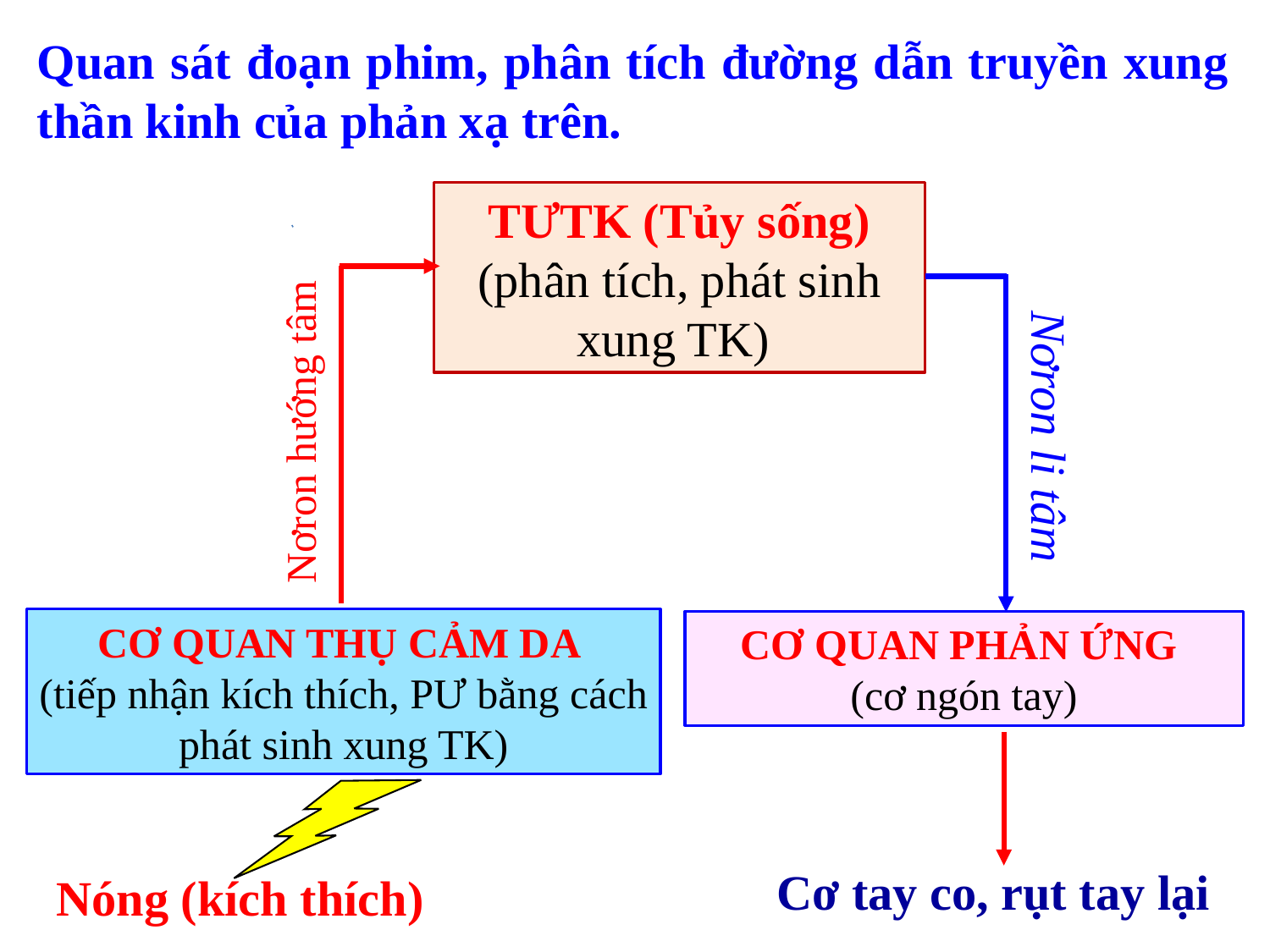

Quan sát đoạn phim, phân tích đường dẫn truyền xung thần kinh của phản xạ trên.
TƯTK (Tủy sống) (phân tích, phát sinh xung TK)
Nơron hướng tâm
Nơron li tâm
CƠ QUAN THỤ CẢM DA
(tiếp nhận kích thích, PƯ bằng cách phát sinh xung TK)
CƠ QUAN PHẢN ỨNG
(cơ ngón tay)

Cơ tay co, rụt tay lại
Nóng (kích thích)